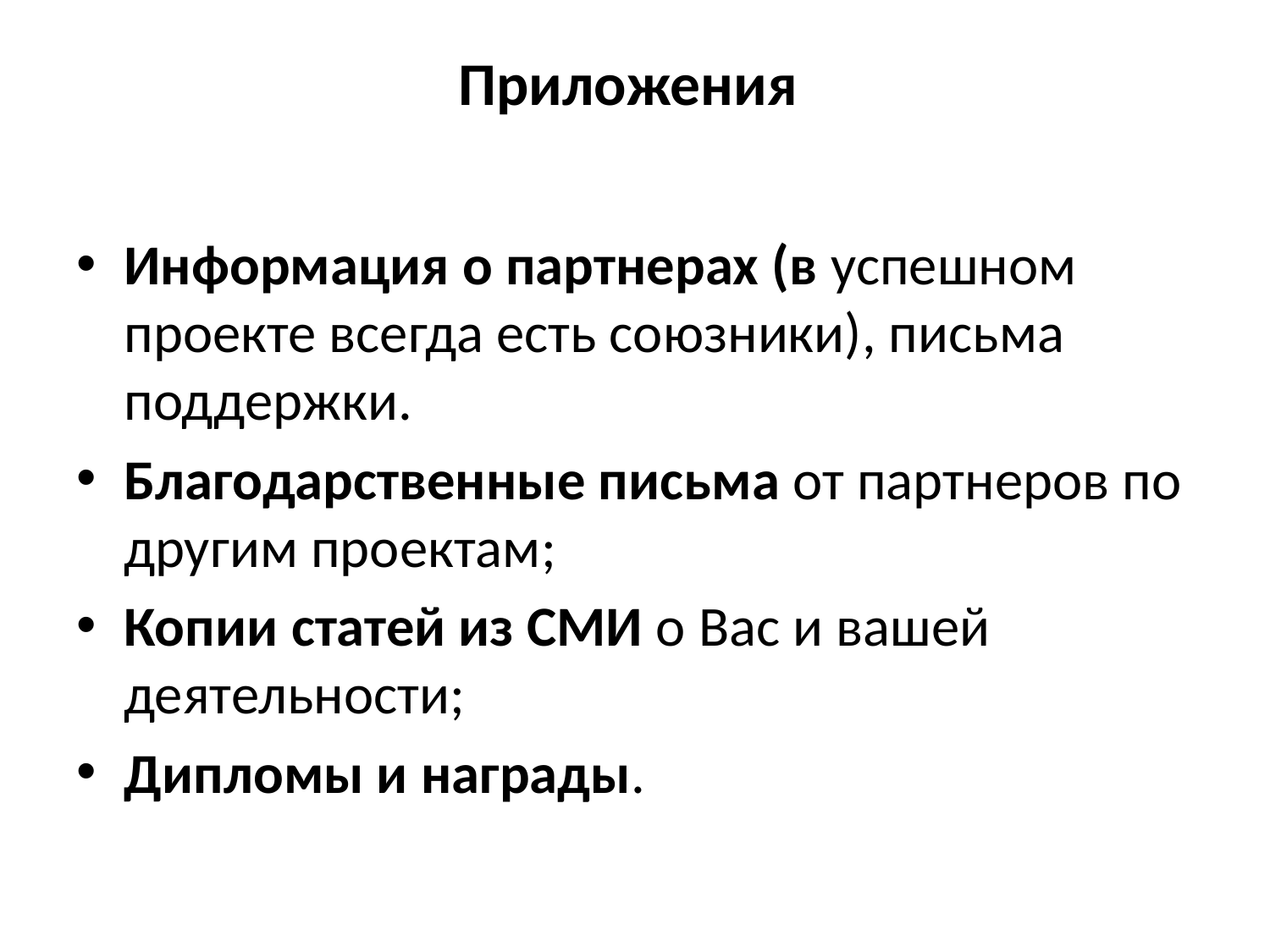

# Приложения
Информация о партнерах (в успешном проекте всегда есть союзники), письма поддержки.
Благодарственные письма от партнеров по другим проектам;
Копии статей из СМИ о Вас и вашей деятельности;
Дипломы и награды.